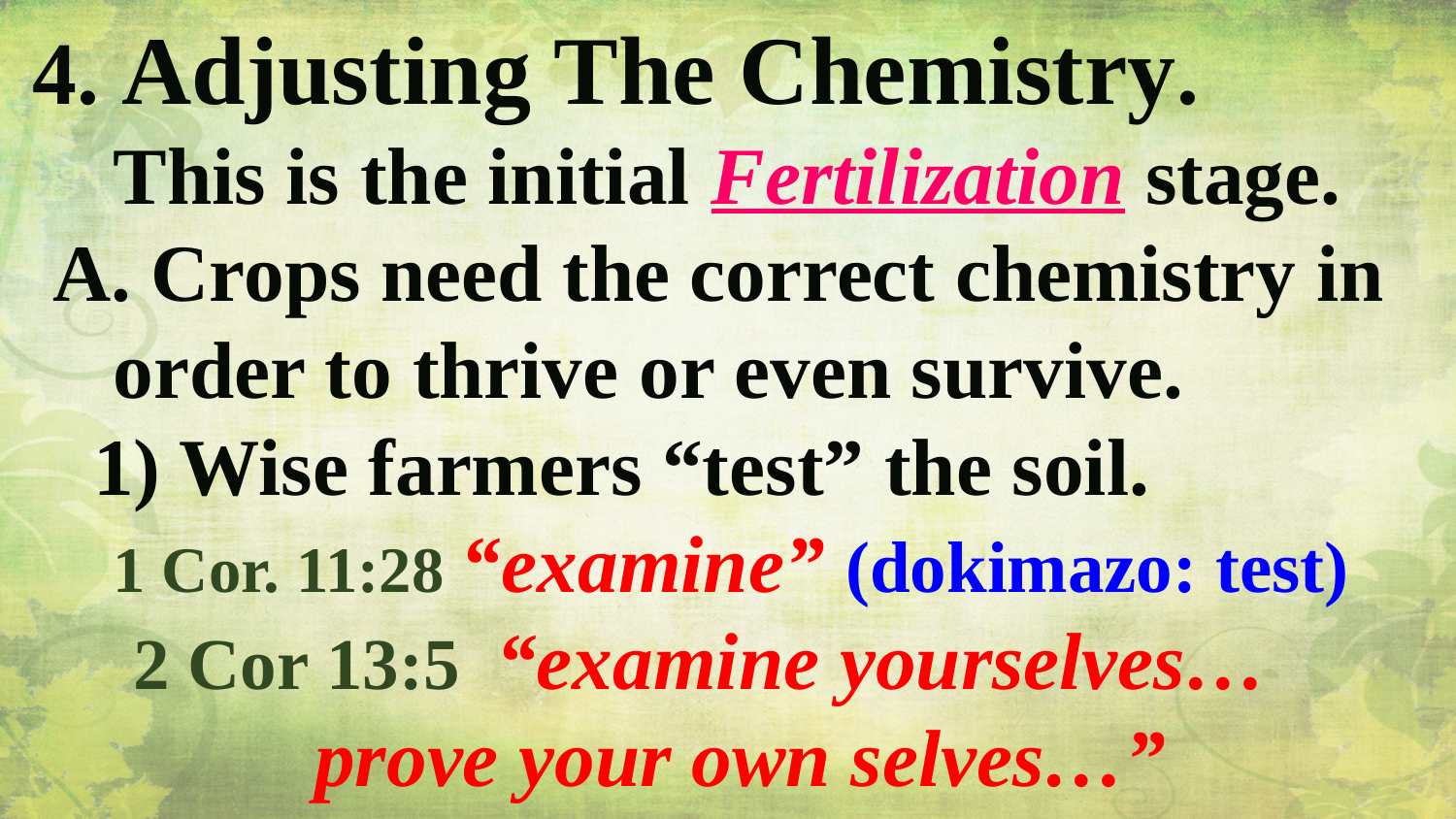

4. Adjusting The Chemistry.
    This is the initial Fertilization stage.
 A. Crops need the correct chemistry in
    order to thrive or even survive.
   1) Wise farmers “test” the soil.
    1 Cor. 11:28 “examine” (dokimazo: test)
     2 Cor 13:5  “examine yourselves…
              prove your own selves…”